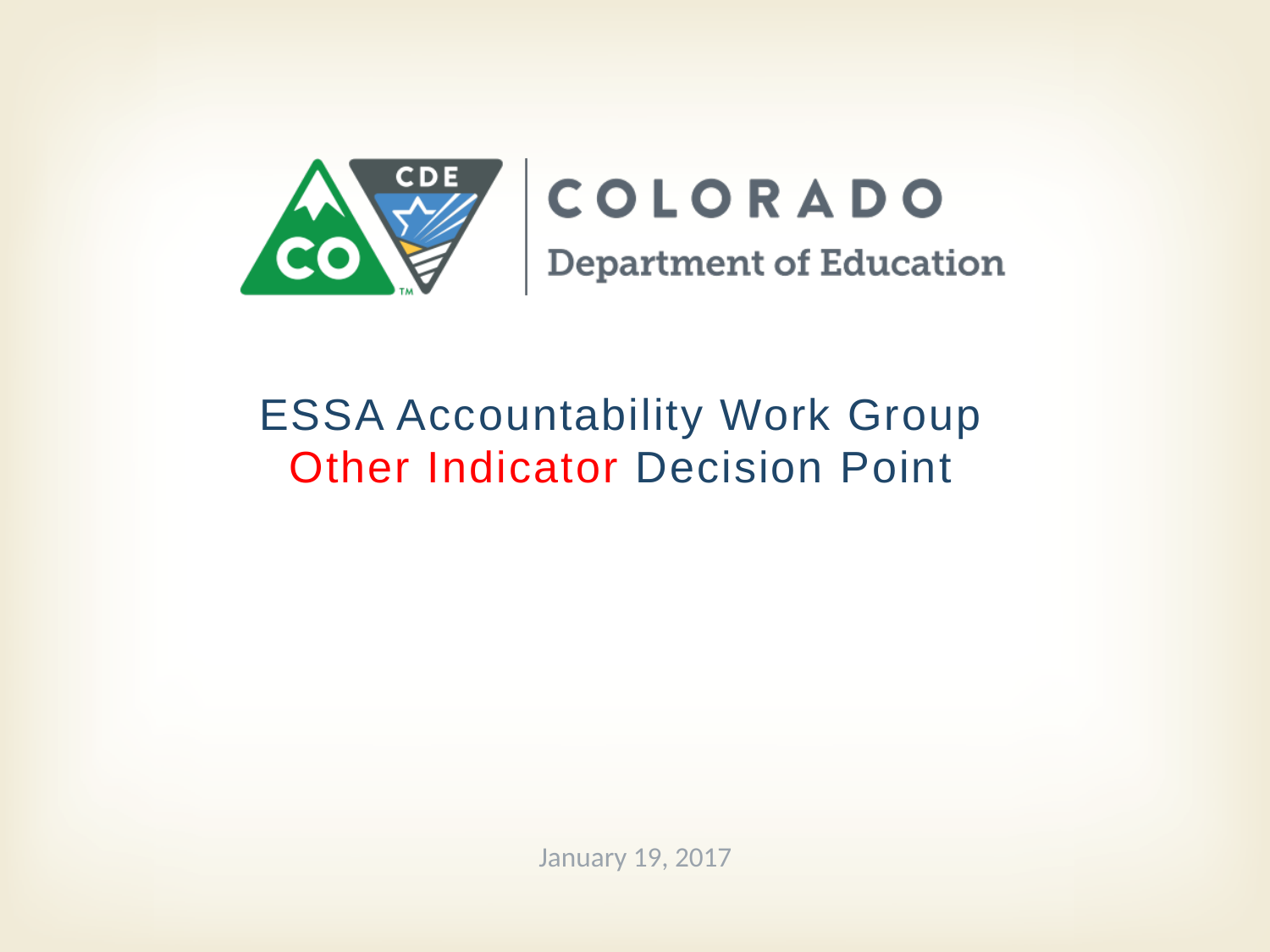

# ESSA Accountability Work Group Other Indicator Decision Point
January 19, 2017